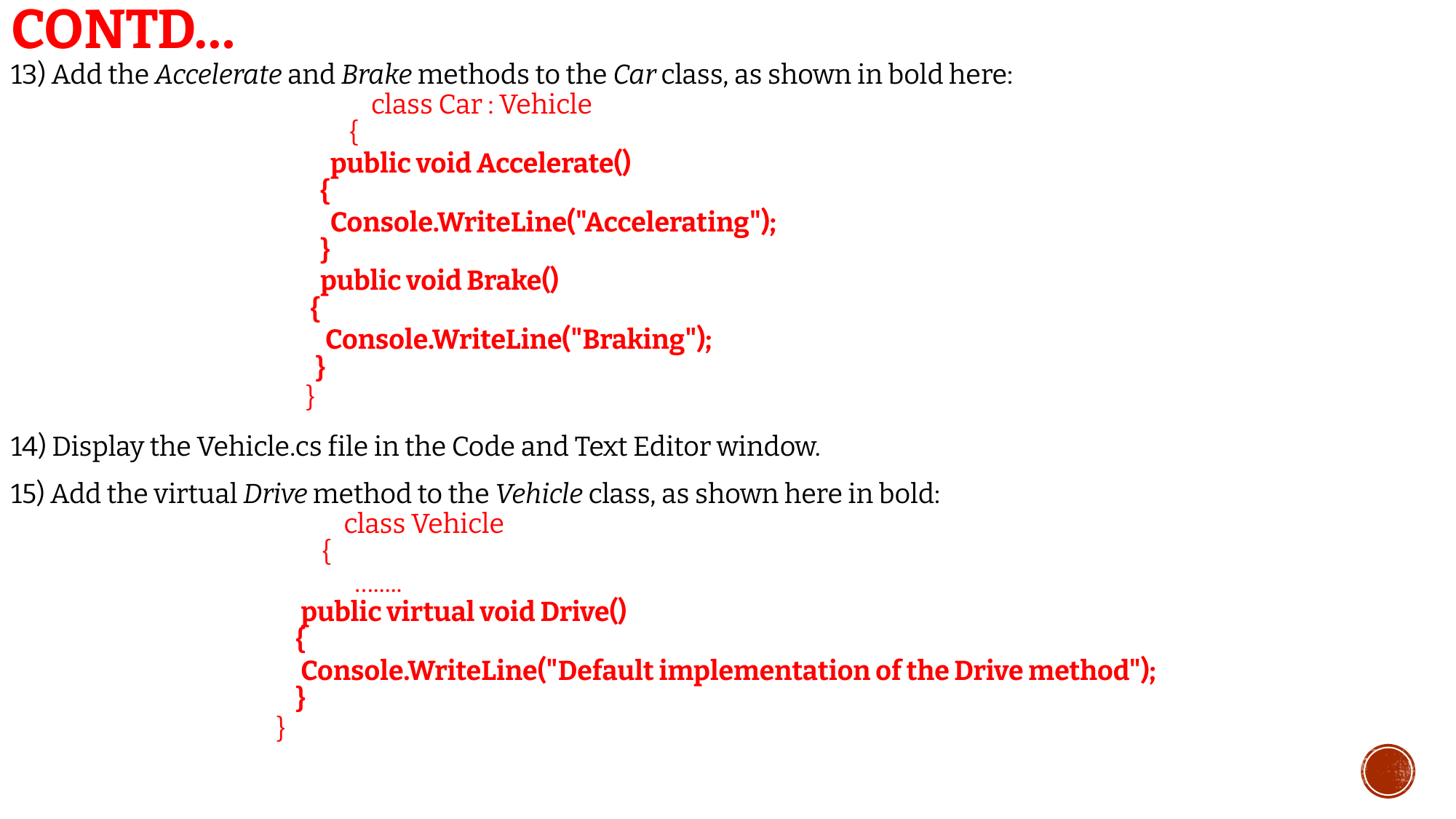

# Contd…
13) Add the Accelerate and Brake methods to the Car class, as shown in bold here:
                                                                  class Car : Vehicle
                                                              {
                                                                 public void Accelerate()
                                                               {
                                                                 Console.WriteLine("Accelerating");
                                                               }
                                                               public void Brake()
                                                             {
                                                                Console.WriteLine("Braking");
                                                              }
                                                            }
14) Display the Vehicle.cs file in the Code and Text Editor window.
15) Add the virtual Drive method to the Vehicle class, as shown here in bold:
                                                             class Vehicle
                                                         {
                                                               ….....
                                                           public virtual void Drive()
                                                          {
                                                           Console.WriteLine("Default implementation of the Drive method");
                                                          }
                                                      }